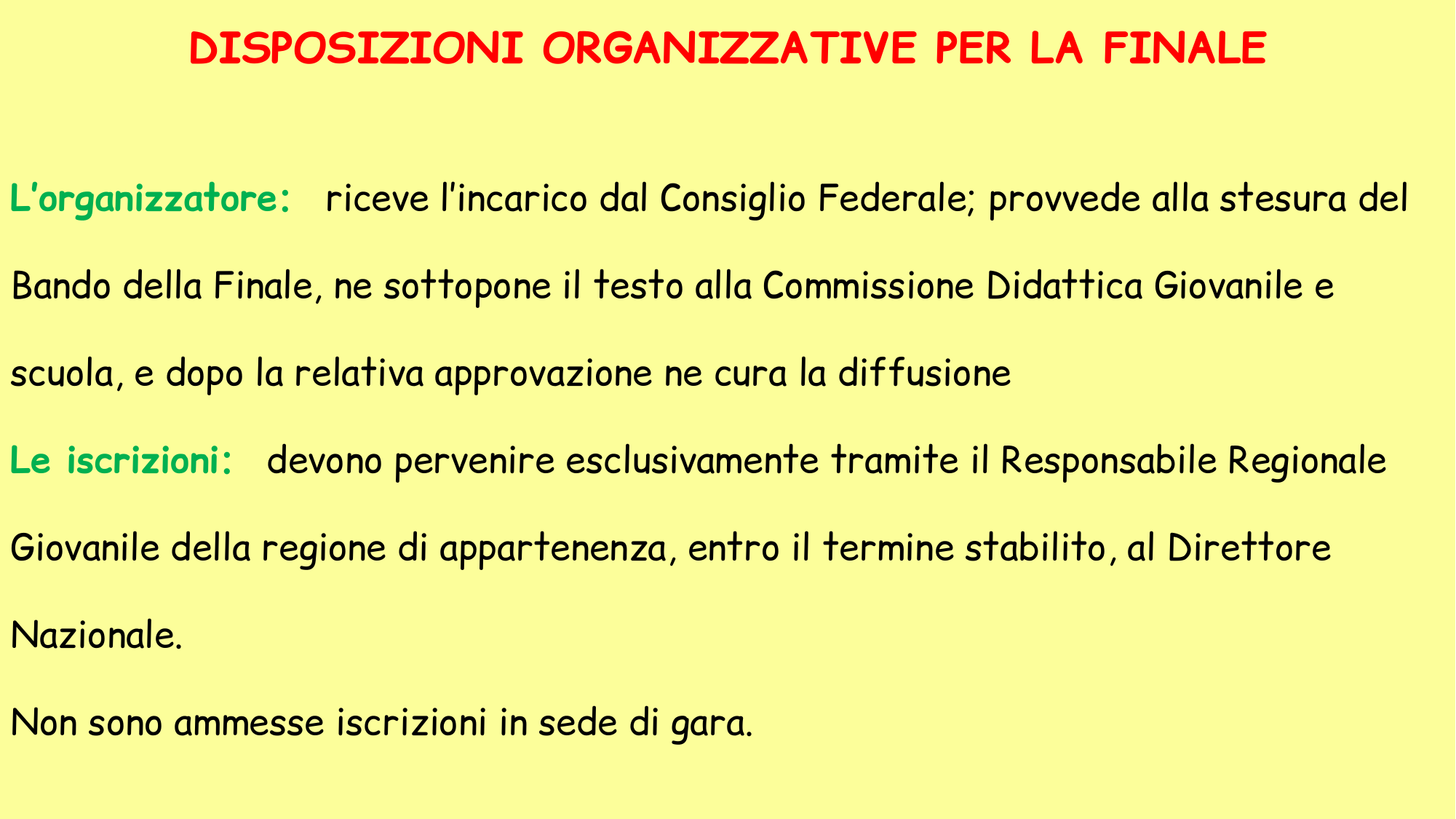

DISPOSIZIONI ORGANIZZATIVE PER LA FINALE

L’organizzatore:  riceve l’incarico dal Consiglio Federale; provvede alla stesura del Bando della Finale, ne sottopone il testo alla Commissione Didattica Giovanile e scuola, e dopo la relativa approvazione ne cura la diffusione
Le iscrizioni:  devono pervenire esclusivamente tramite il Responsabile Regionale Giovanile della regione di appartenenza, entro il termine stabilito, al Direttore Nazionale.
Non sono ammesse iscrizioni in sede di gara.